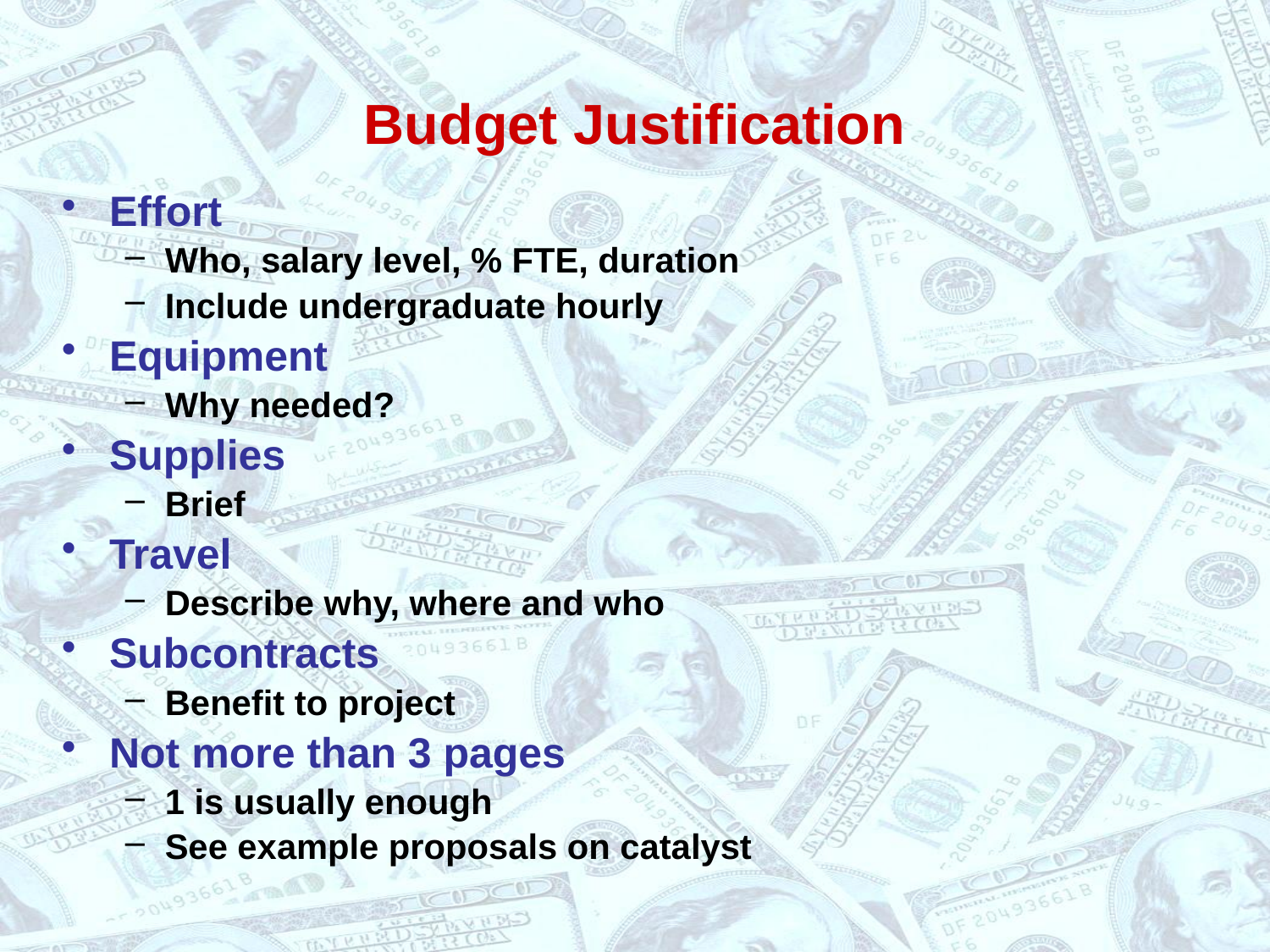

# Budget Justification
Effort
Who, salary level, % FTE, duration
Include undergraduate hourly
Equipment
Why needed?
Supplies
Brief
Travel
Describe why, where and who
Subcontracts
Benefit to project
Not more than 3 pages
1 is usually enough
See example proposals on catalyst